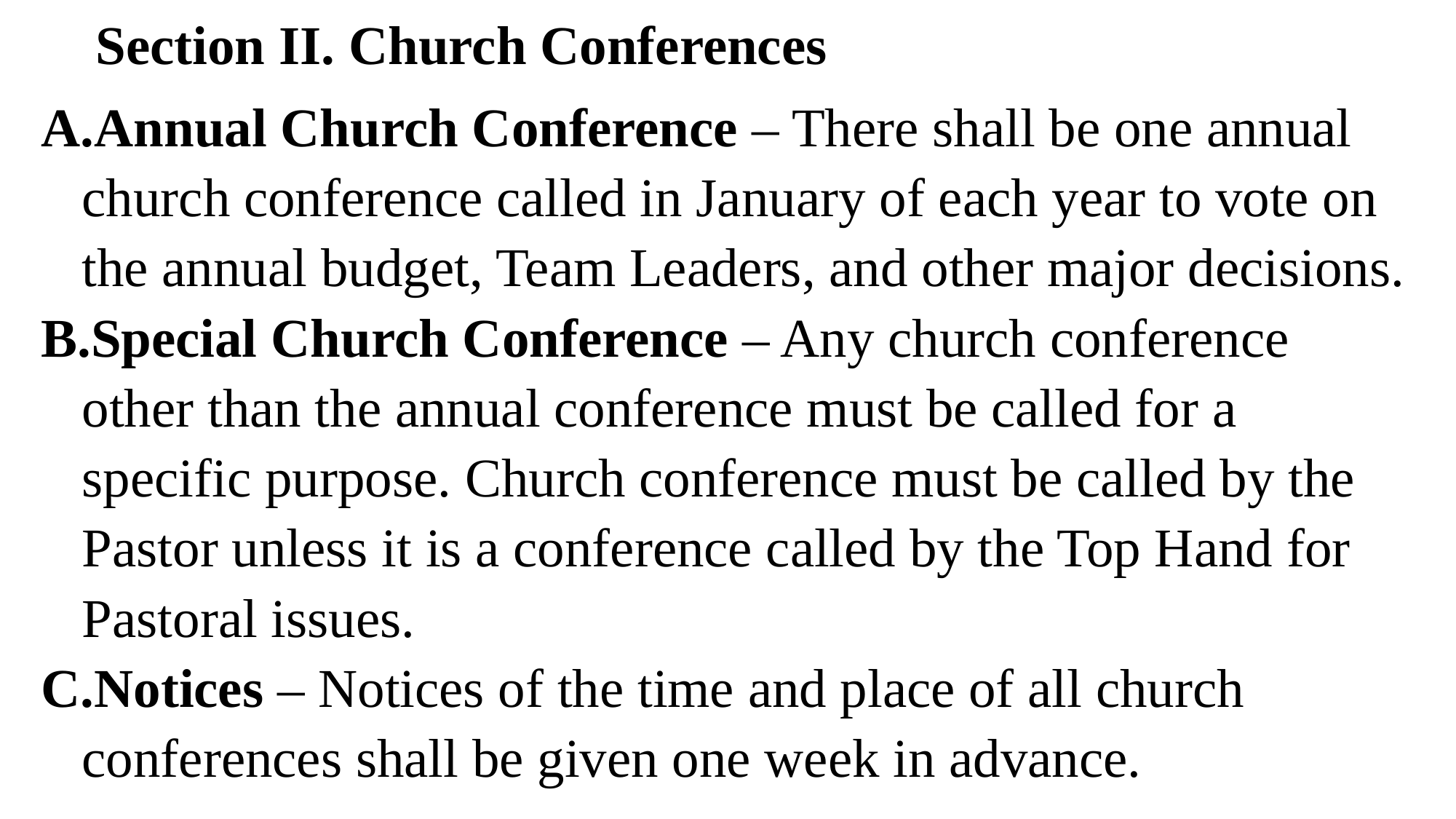

Section II. Church Conferences
Annual Church Conference – There shall be one annual church conference called in January of each year to vote on the annual budget, Team Leaders, and other major decisions.
Special Church Conference – Any church conference other than the annual conference must be called for a specific purpose. Church conference must be called by the Pastor unless it is a conference called by the Top Hand for Pastoral issues.
Notices – Notices of the time and place of all church conferences shall be given one week in advance.